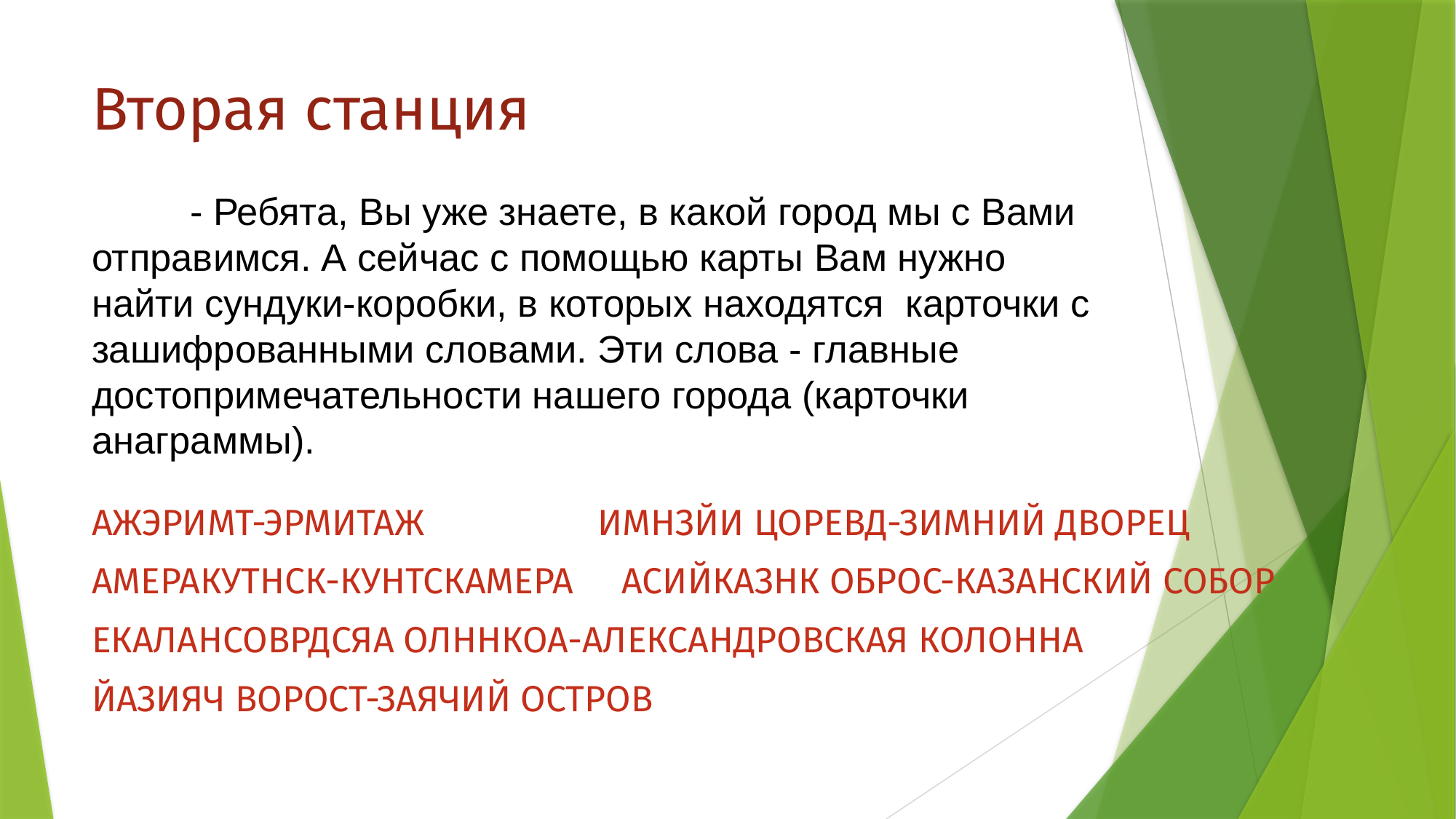

# Вторая станция - Ребята, Вы уже знаете, в какой город мы с Вами отправимся. А сейчас с помощью карты Вам нужно найти сундуки-коробки, в которых находятся  карточки с зашифрованными словами. Эти слова - главные достопримечательности нашего города (карточки анаграммы).
АЖЭРИМТ-ЭРМИТАЖ                  ИМНЗЙИ ЦОРЕВД-ЗИМНИЙ ДВОРЕЦ
АМЕРАКУТНСК-КУНТСКАМЕРА     АСИЙКАЗНК ОБРОС-КАЗАНСКИЙ СОБОР
ЕКАЛАНСОВРДСЯА ОЛННКОА-АЛЕКСАНДРОВСКАЯ КОЛОННА
ЙАЗИЯЧ ВОРОСТ-ЗАЯЧИЙ ОСТРОВ